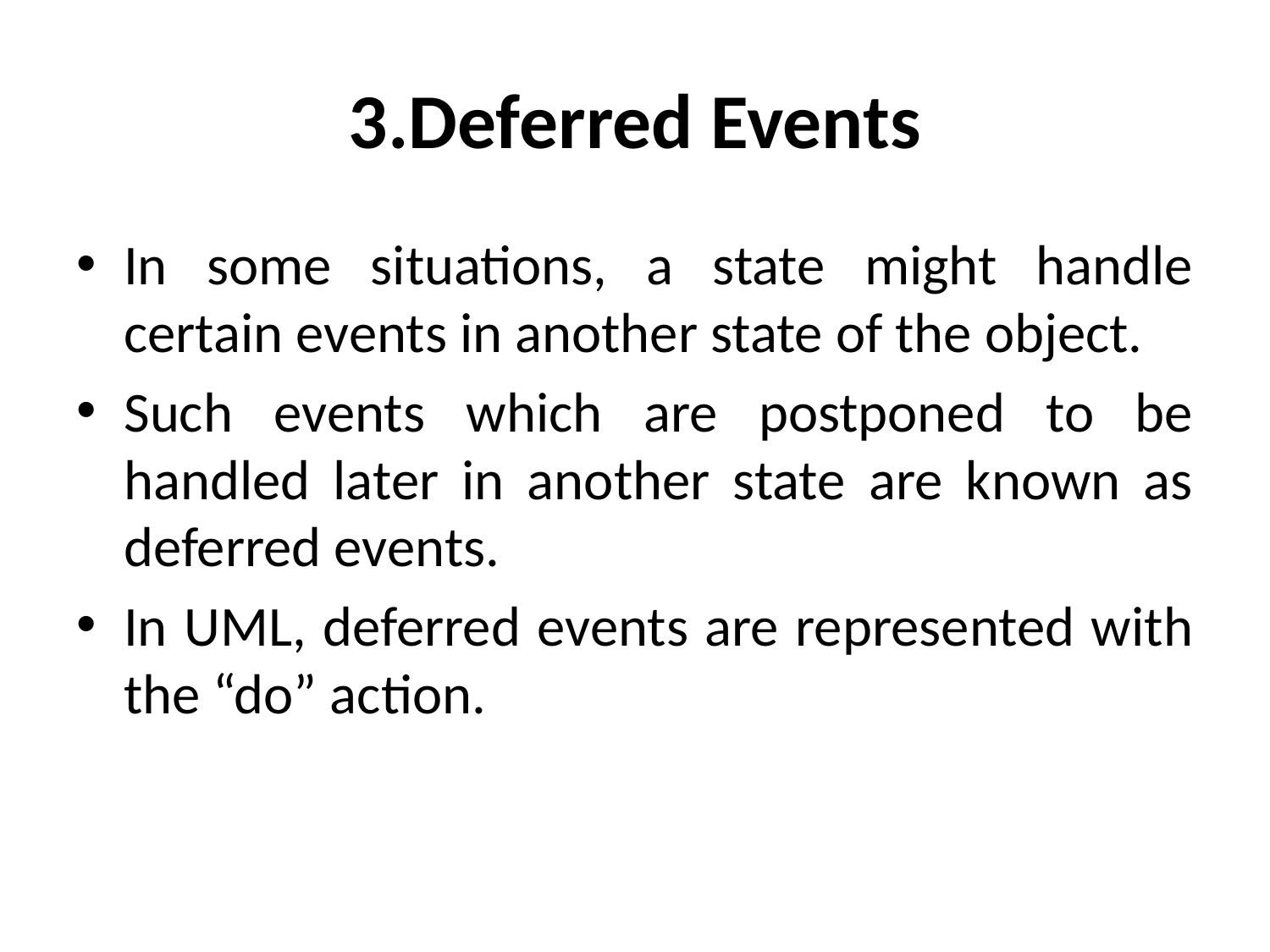

# 3.Deferred Events
In some situations, a state might handle certain events in another state of the object.
Such events which are postponed to be handled later in another state are known as deferred events.
In UML, deferred events are represented with the “do” action.